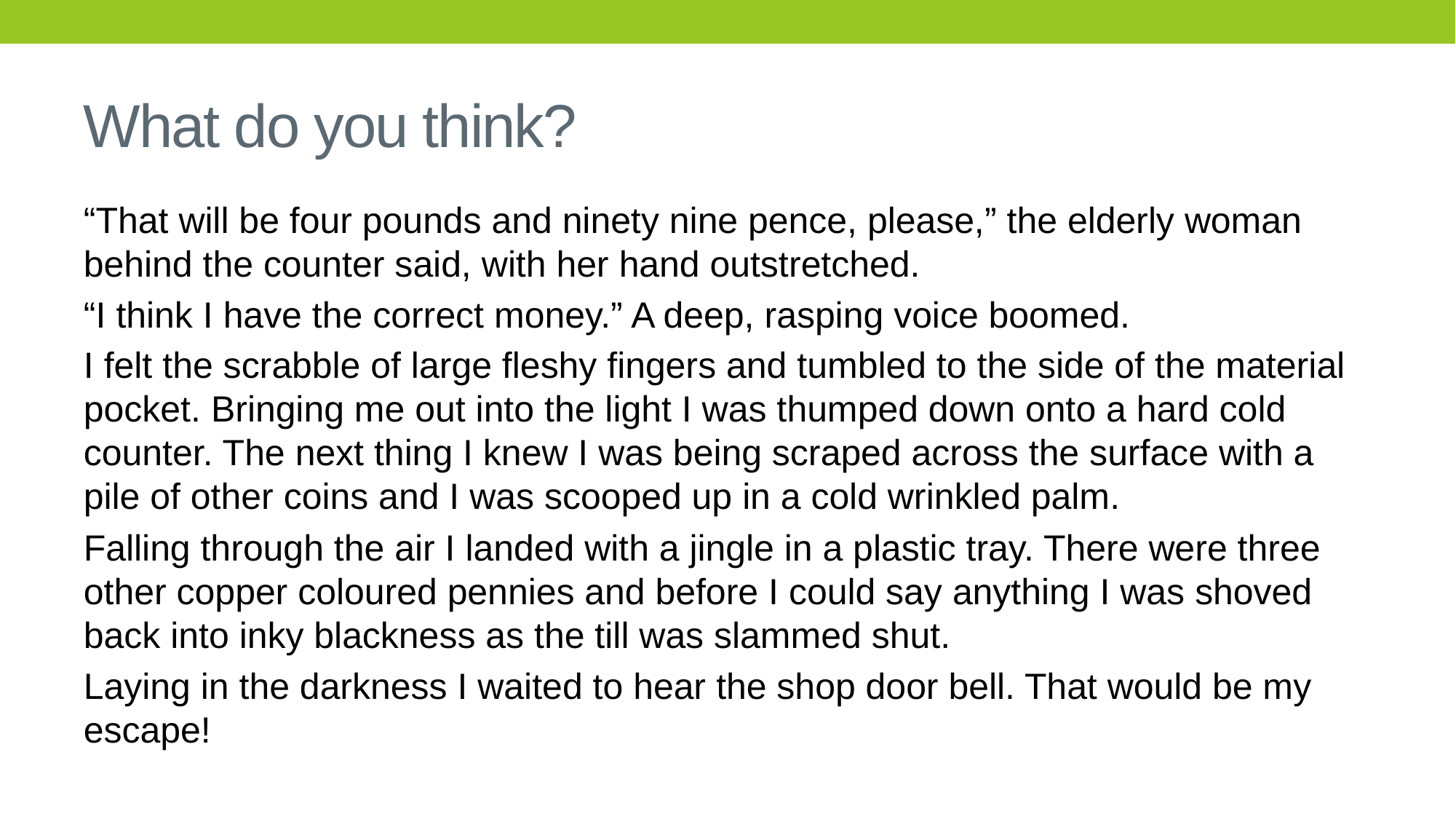

# What do you think?
“That will be four pounds and ninety nine pence, please,” the elderly woman behind the counter said, with her hand outstretched.
“I think I have the correct money.” A deep, rasping voice boomed.
I felt the scrabble of large fleshy fingers and tumbled to the side of the material pocket. Bringing me out into the light I was thumped down onto a hard cold counter. The next thing I knew I was being scraped across the surface with a pile of other coins and I was scooped up in a cold wrinkled palm.
Falling through the air I landed with a jingle in a plastic tray. There were three other copper coloured pennies and before I could say anything I was shoved back into inky blackness as the till was slammed shut.
Laying in the darkness I waited to hear the shop door bell. That would be my escape!